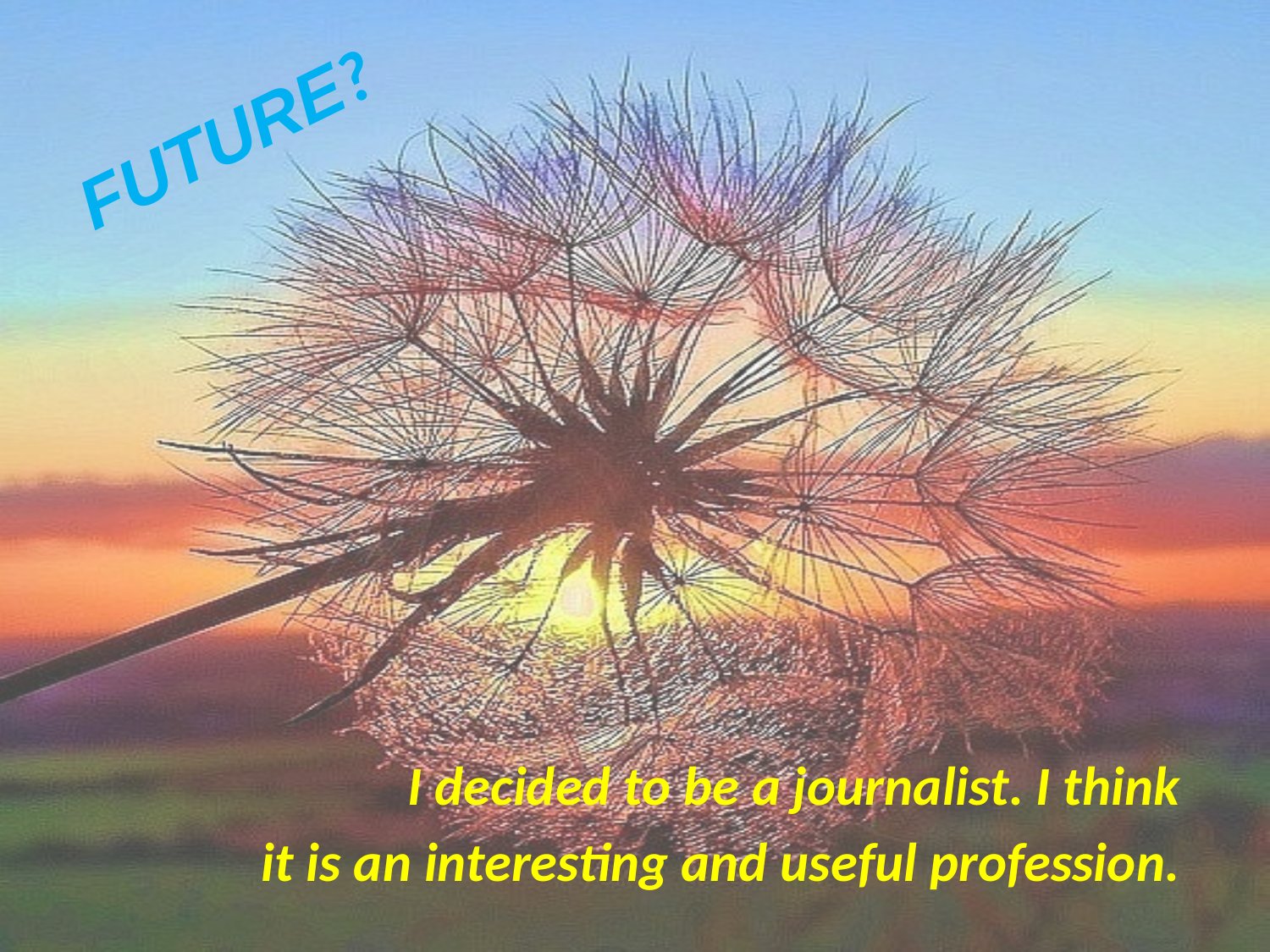

FUTURE?
 I decided to be a journalist. I think
it is an interesting and useful profession.